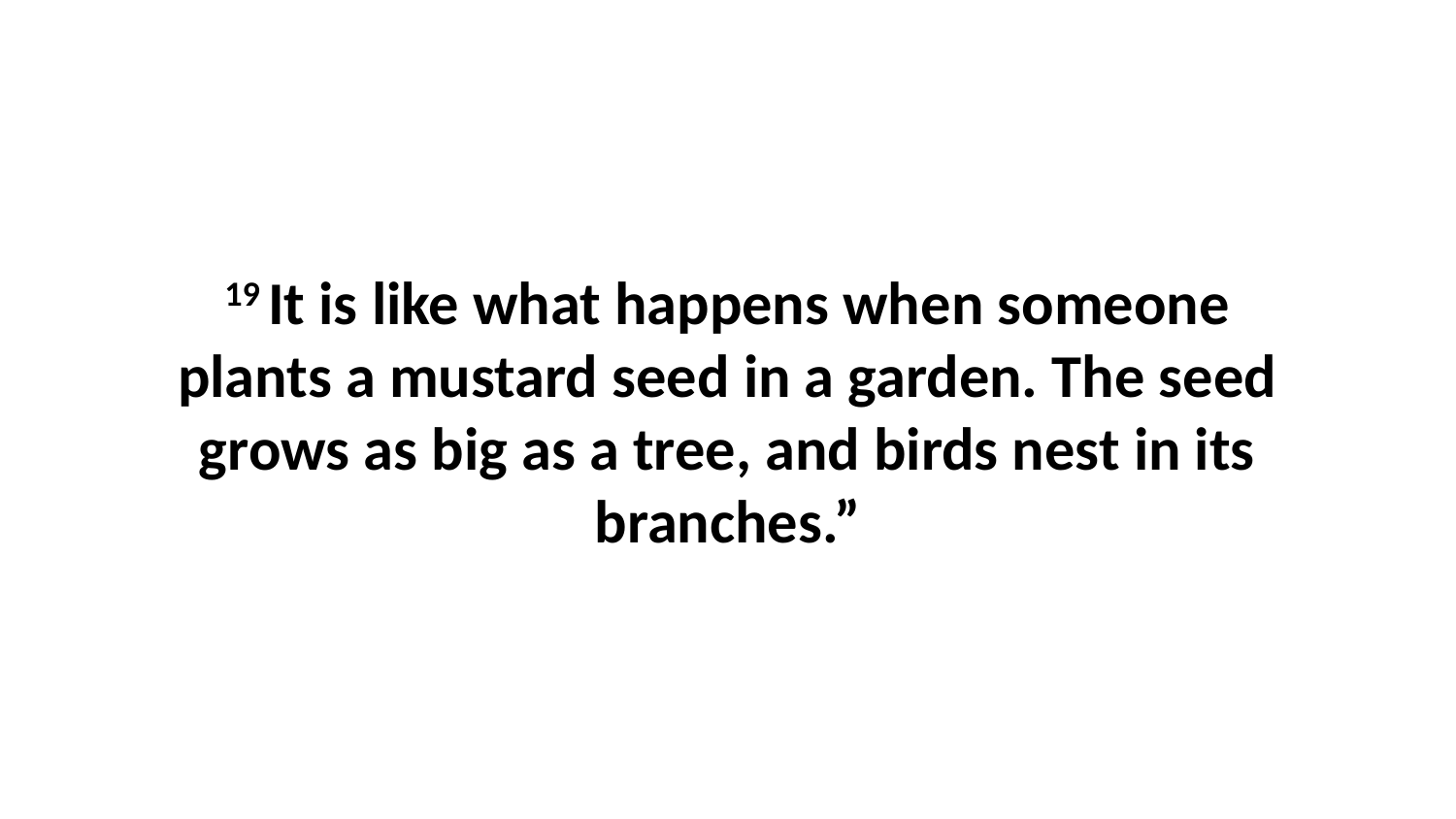

19 It is like what happens when someone plants a mustard seed in a garden. The seed grows as big as a tree, and birds nest in its branches.”